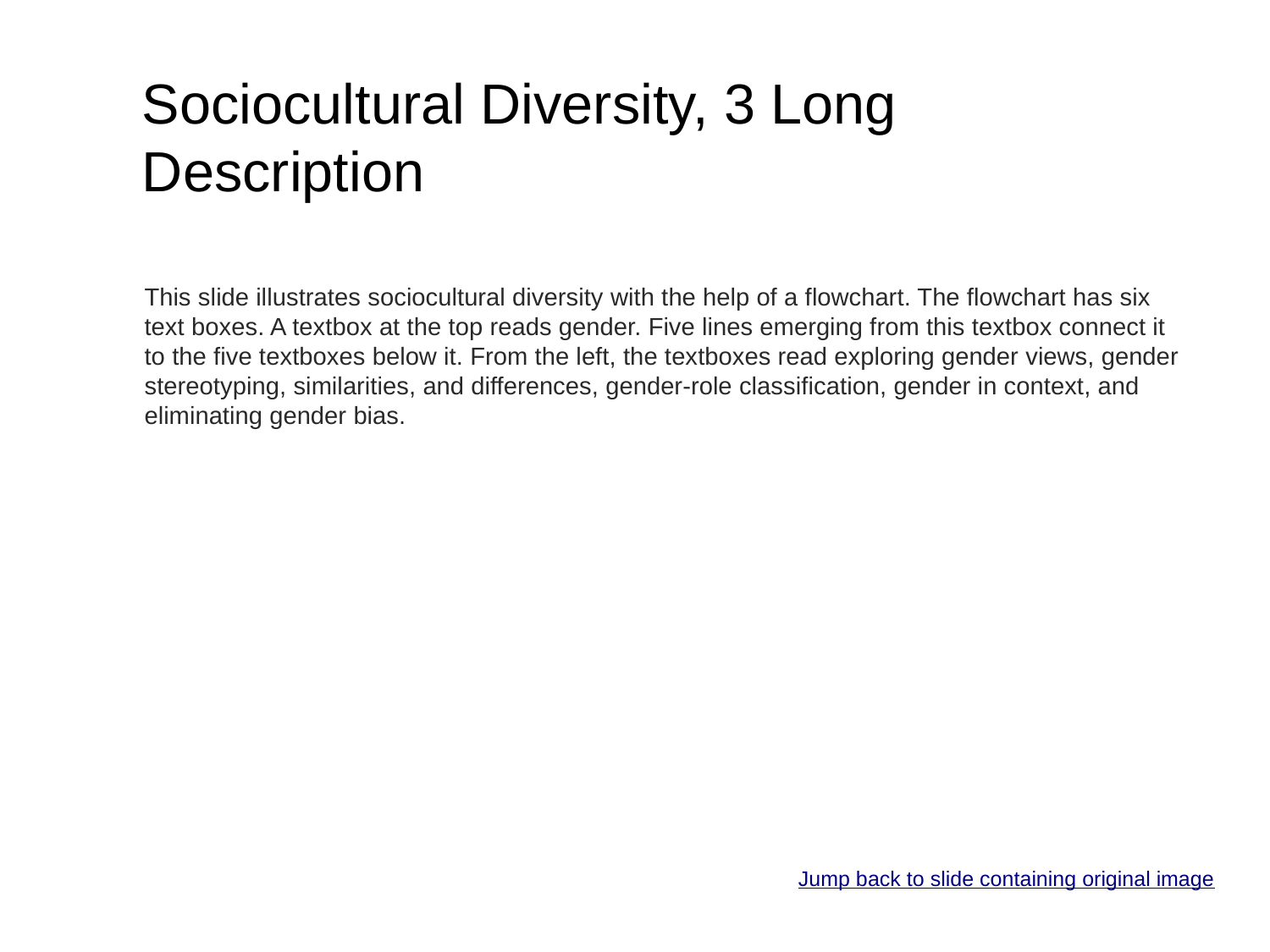

# Sociocultural Diversity, 3 Long Description
This slide illustrates sociocultural diversity with the help of a flowchart. The flowchart has six text boxes. A textbox at the top reads gender. Five lines emerging from this textbox connect it to the five textboxes below it. From the left, the textboxes read exploring gender views, gender stereotyping, similarities, and differences, gender-role classification, gender in context, and eliminating gender bias.
Jump back to slide containing original image